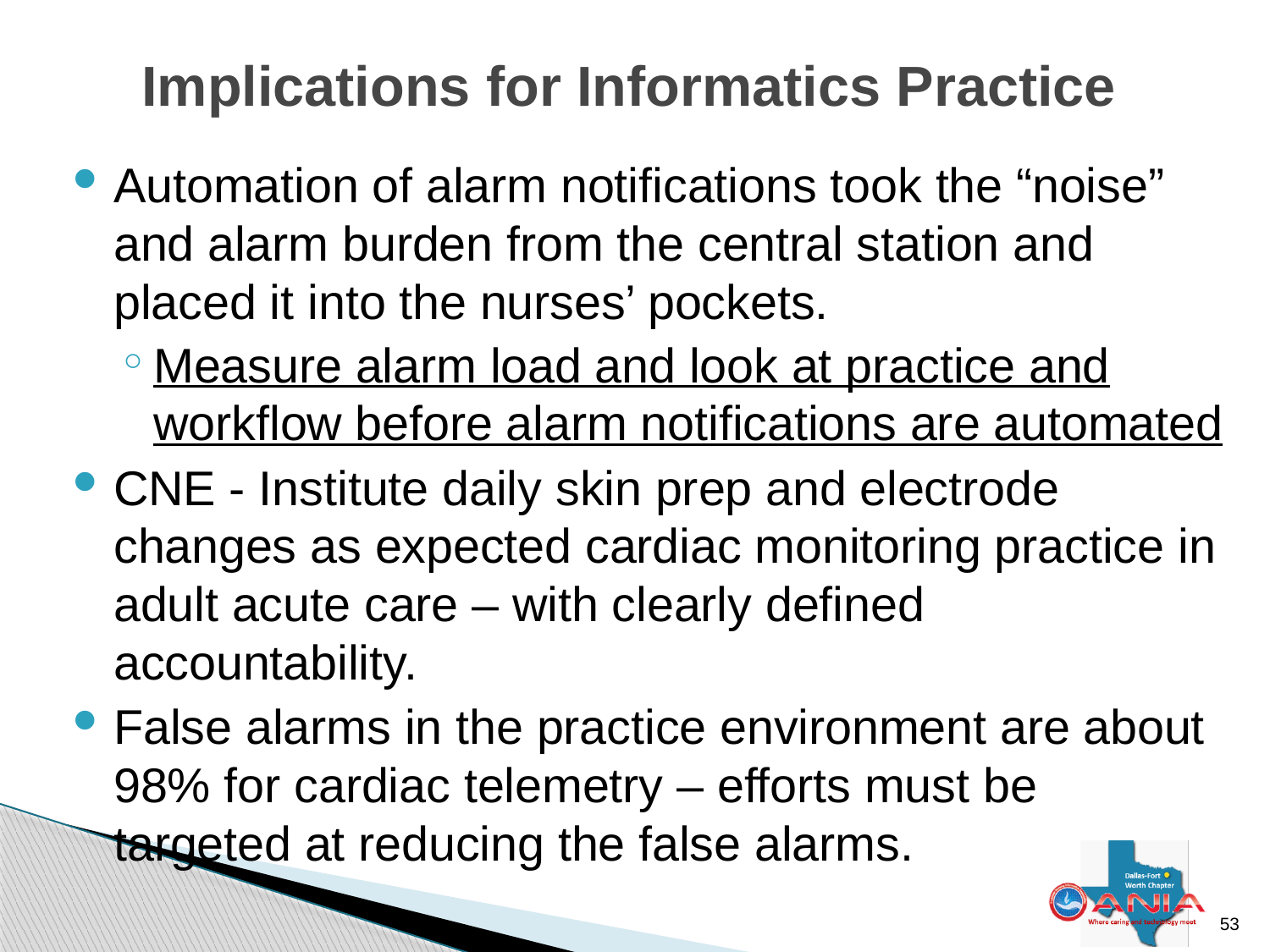

# Implications for Informatics Practice
Automation of alarm notifications took the “noise” and alarm burden from the central station and placed it into the nurses’ pockets.
Measure alarm load and look at practice and workflow before alarm notifications are automated
CNE - Institute daily skin prep and electrode changes as expected cardiac monitoring practice in adult acute care – with clearly defined accountability.
False alarms in the practice environment are about 98% for cardiac telemetry – efforts must be targeted at reducing the false alarms.

53